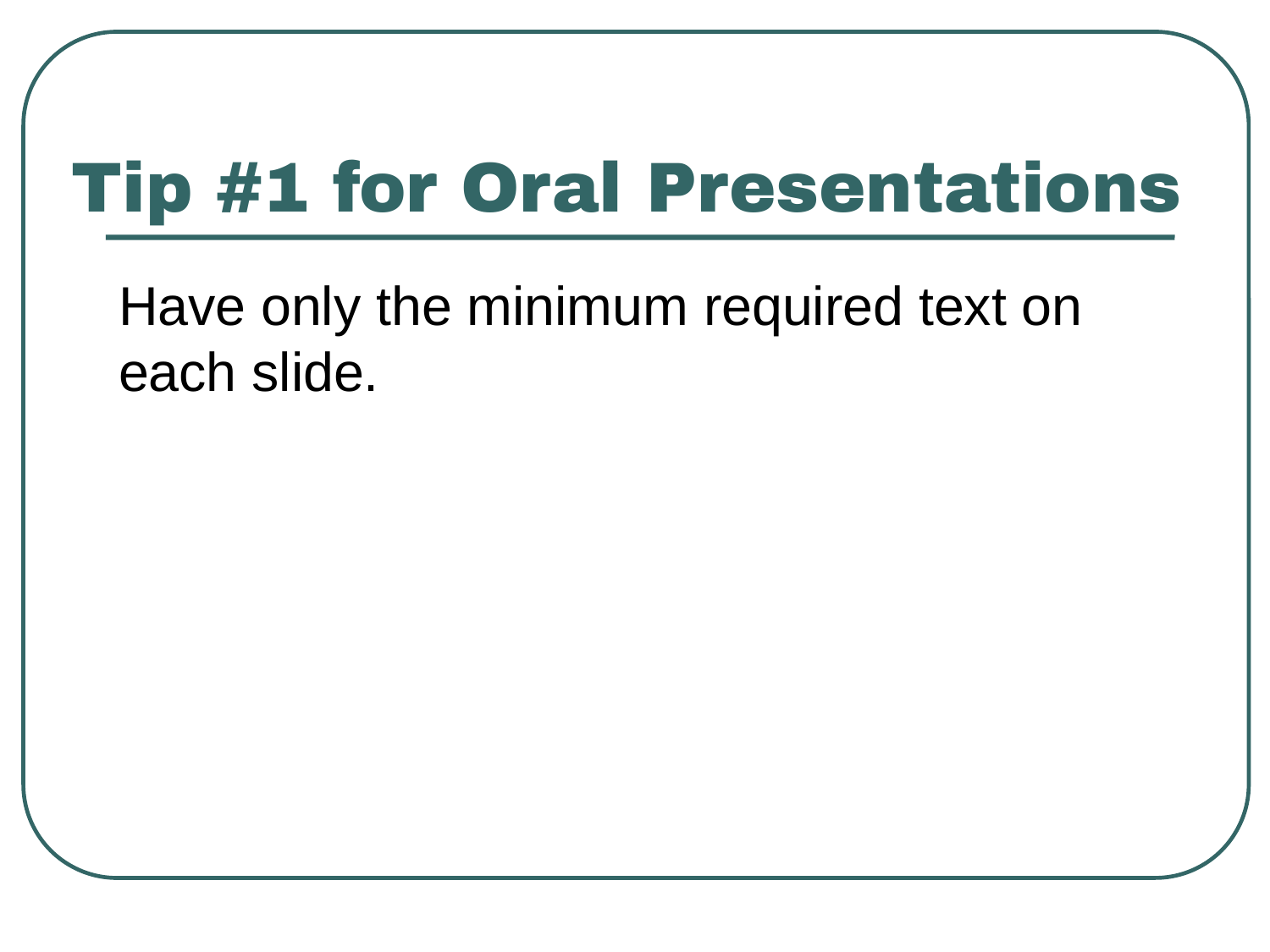

# Tip #1 for Oral Presentations
Have only the minimum required text on each slide.